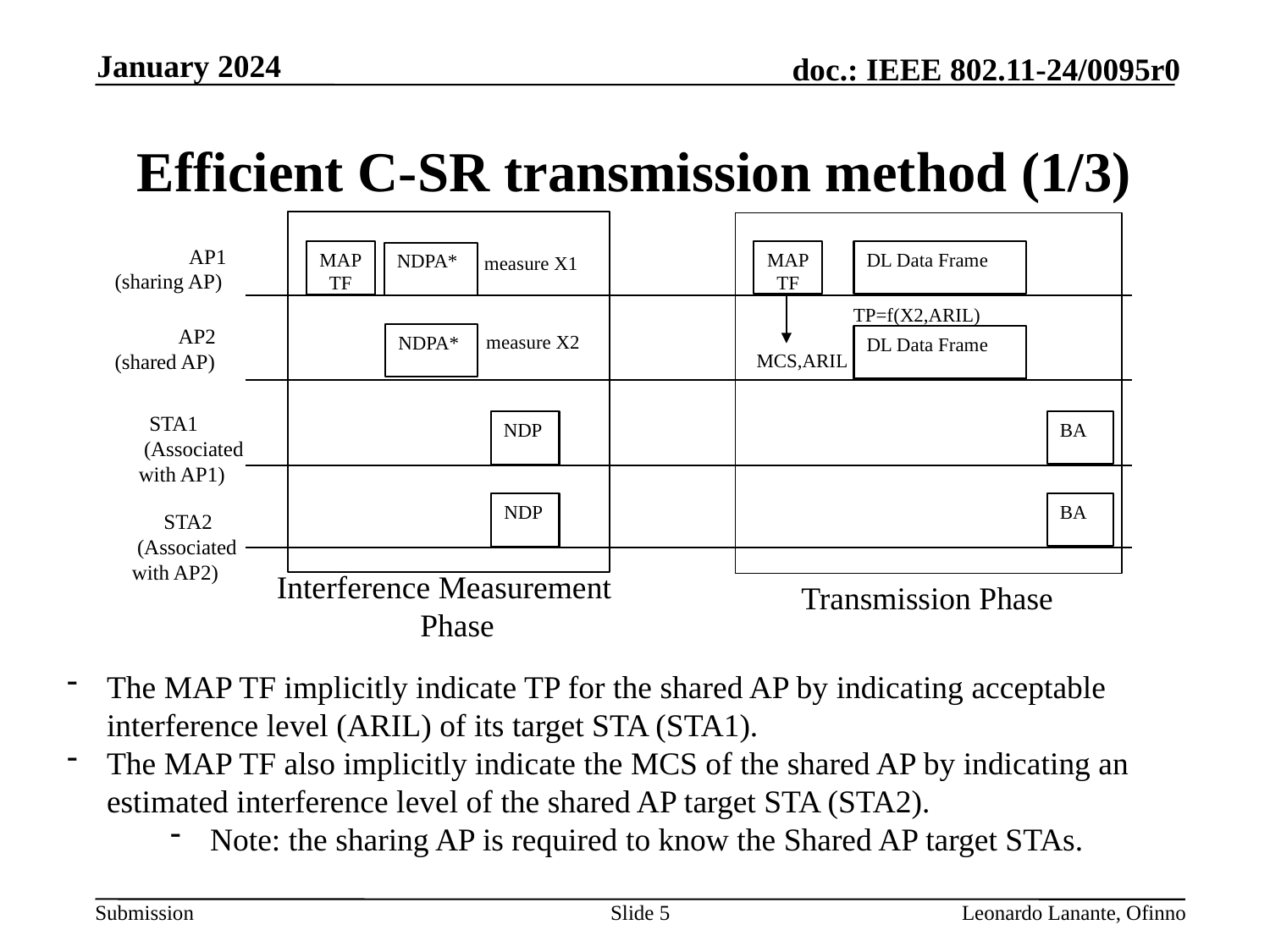

January 2024
# Efficient C-SR transmission method (1/3)

                     AP1
       (sharing AP)
MAP
TF
DL Data Frame
MAP
TF
NDPA*
measure X1
TP=f(X2,ARIL)
                     AP2
         (shared AP)
measure X2
NDPA*
DL Data Frame
MCS,ARIL
                            STA1
 (Associated with AP1)
BA
NDP
                            STA2
 (Associated with AP2)
BA
NDP
Interference Measurement
Phase
Transmission Phase
The MAP TF implicitly indicate TP for the shared AP by indicating acceptable interference level (ARIL) of its target STA (STA1).
The MAP TF also implicitly indicate the MCS of the shared AP by indicating an estimated interference level of the shared AP target STA (STA2).
Note: the sharing AP is required to know the Shared AP target STAs.
Slide 5
Leonardo Lanante, Ofinno